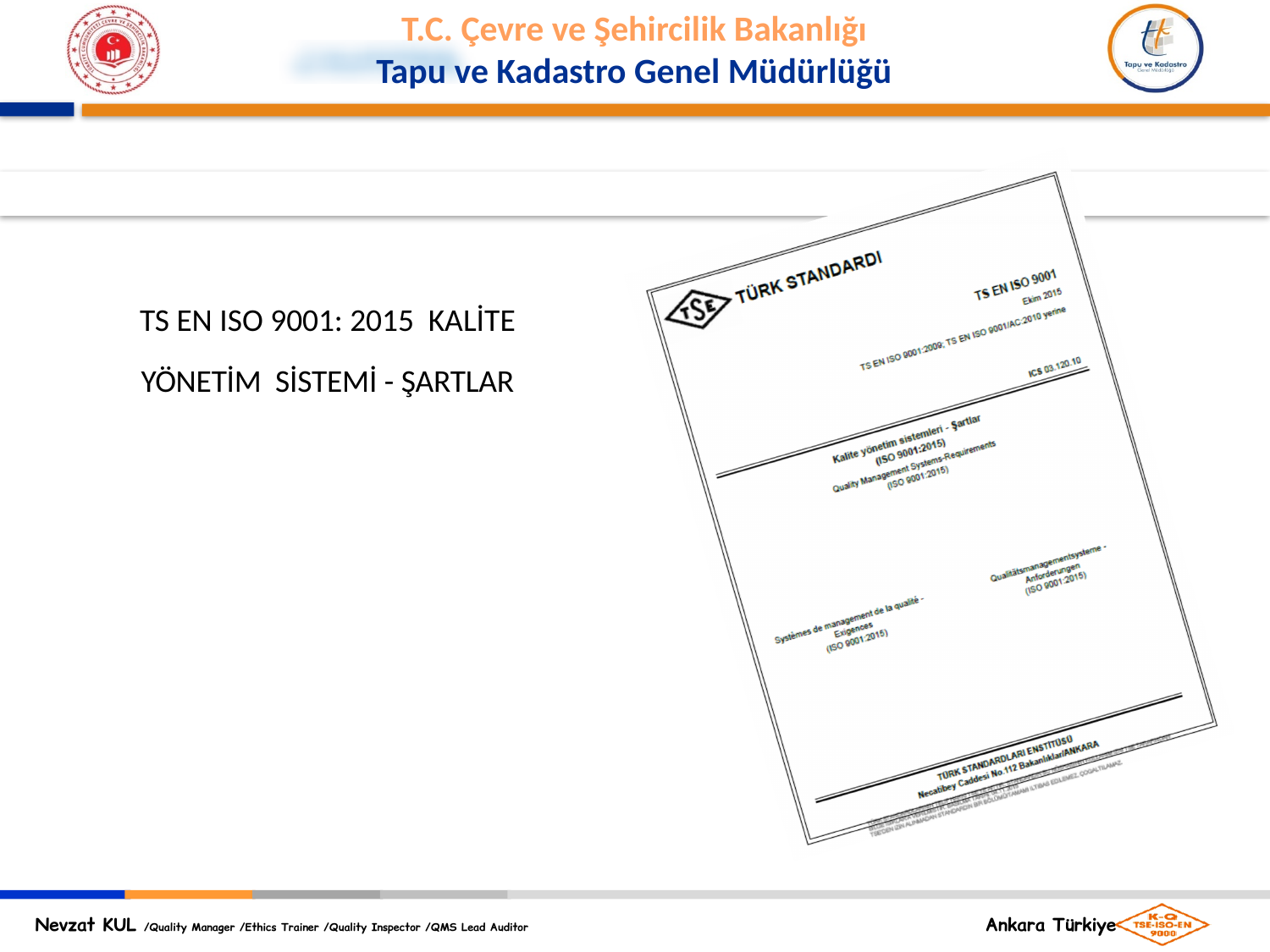

TS EN ISO 9001: 2015  KALİTE YÖNETİM  SİSTEMİ - ŞARTLAR